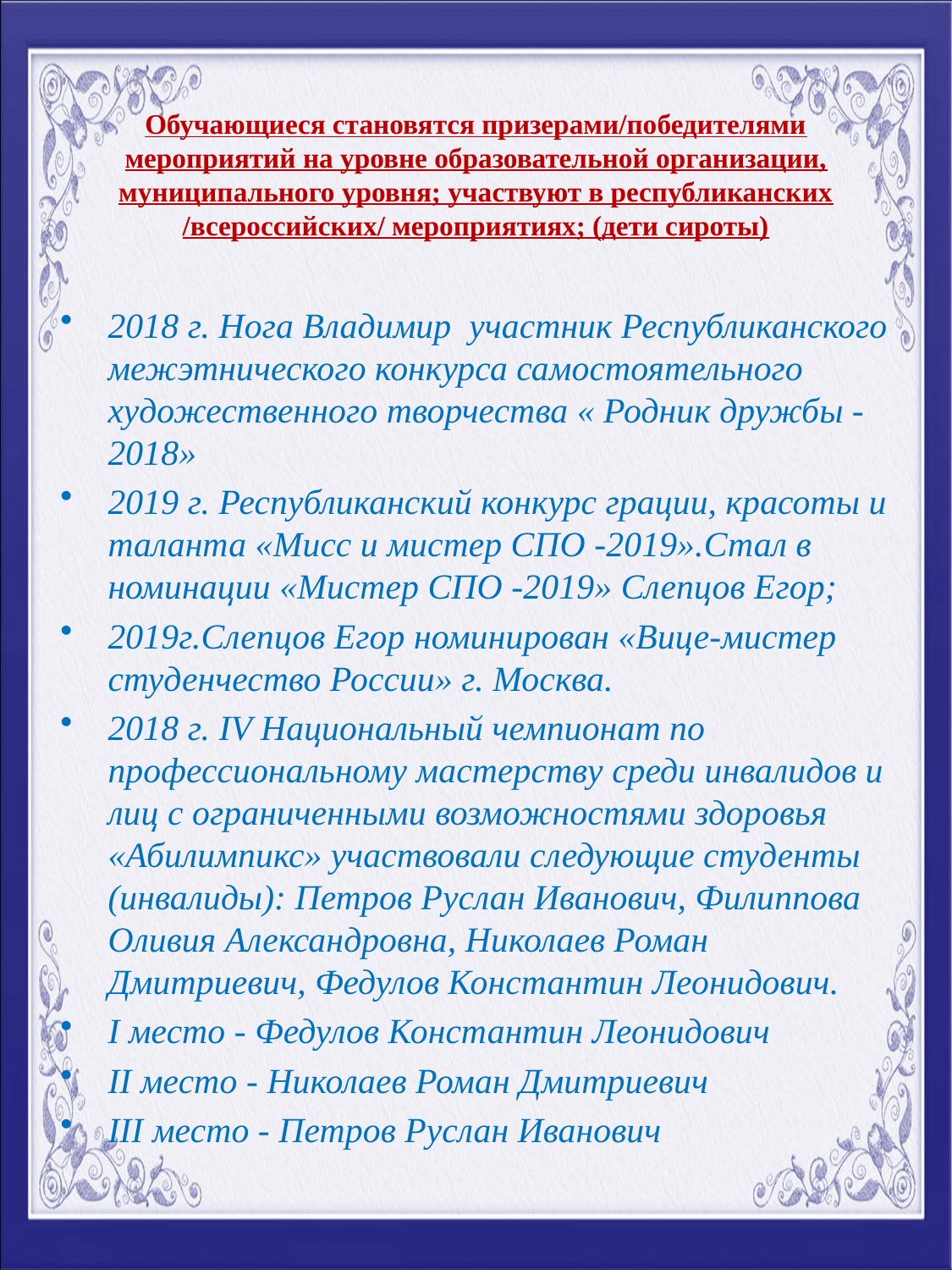

# Обучающиеся становятся призерами/победителями мероприятий на уровне образовательной организации, муниципального уровня; участвуют в республиканских /всероссийских/ мероприятиях; (дети сироты)
2018 г. Нога Владимир  участник Республиканского межэтнического конкурса самостоятельного художественного творчества « Родник дружбы -2018»
2019 г. Республиканский конкурс грации, красоты и таланта «Мисс и мистер СПО -2019».Стал в номинации «Мистер СПО -2019» Слепцов Егор;
2019г.Слепцов Егор номинирован «Вице-мистер студенчество России» г. Москва.
2018 г. IV Национальный чемпионат по профессиональному мастерству среди инвалидов и лиц с ограниченными возможностями здоровья «Абилимпикс» участвовали следующие студенты (инвалиды): Петров Руслан Иванович, Филиппова Оливия Александровна, Николаев Роман Дмитриевич, Федулов Константин Леонидович.
I место - Федулов Константин Леонидович
II место - Николаев Роман Дмитриевич
III место - Петров Руслан Иванович